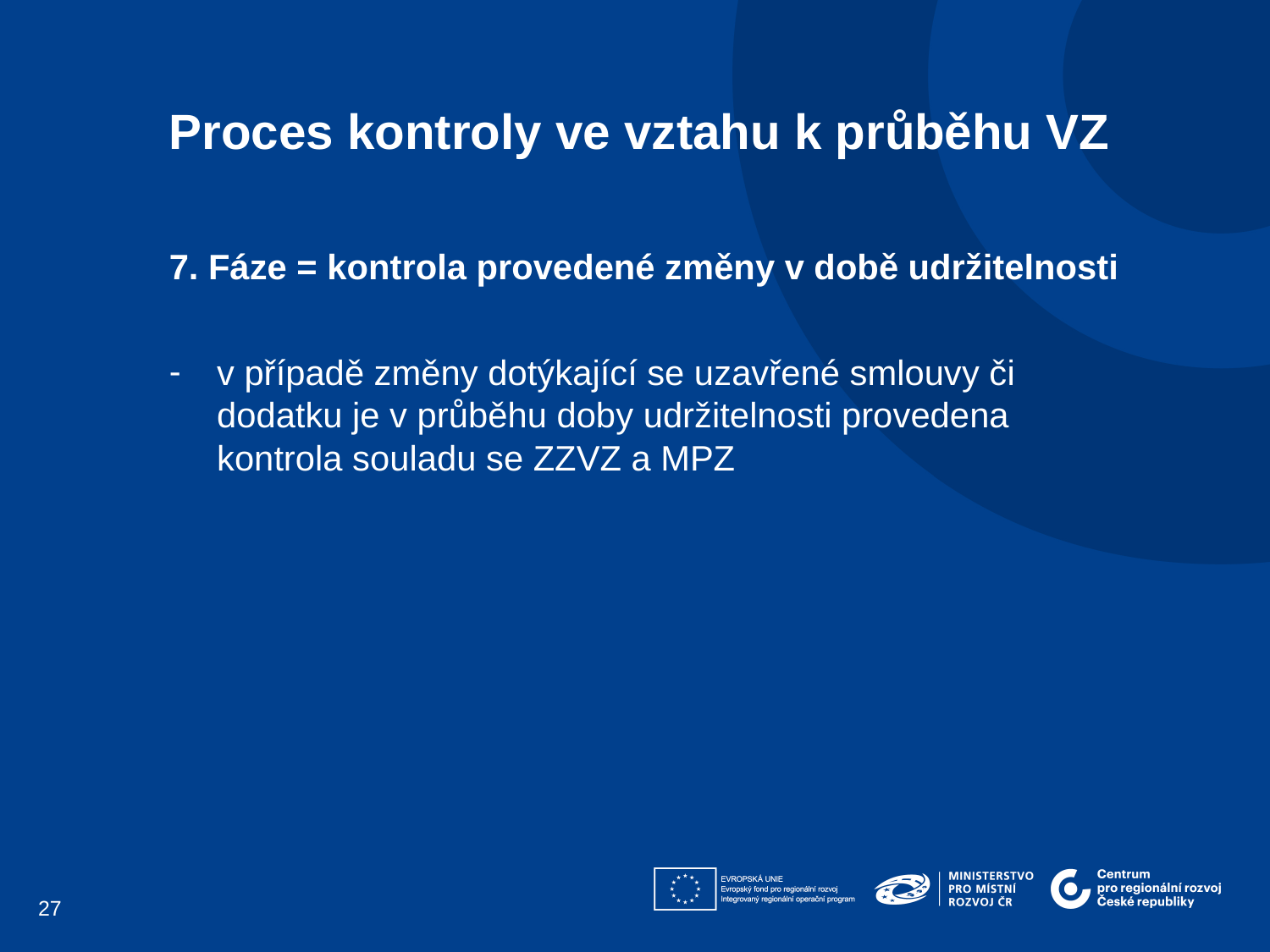

Proces kontroly ve vztahu k průběhu VZ

7. Fáze = kontrola provedené změny v době udržitelnosti

v případě změny dotýkající se uzavřené smlouvy či dodatku je v průběhu doby udržitelnosti provedena kontrola souladu se ZZVZ a MPZ

27